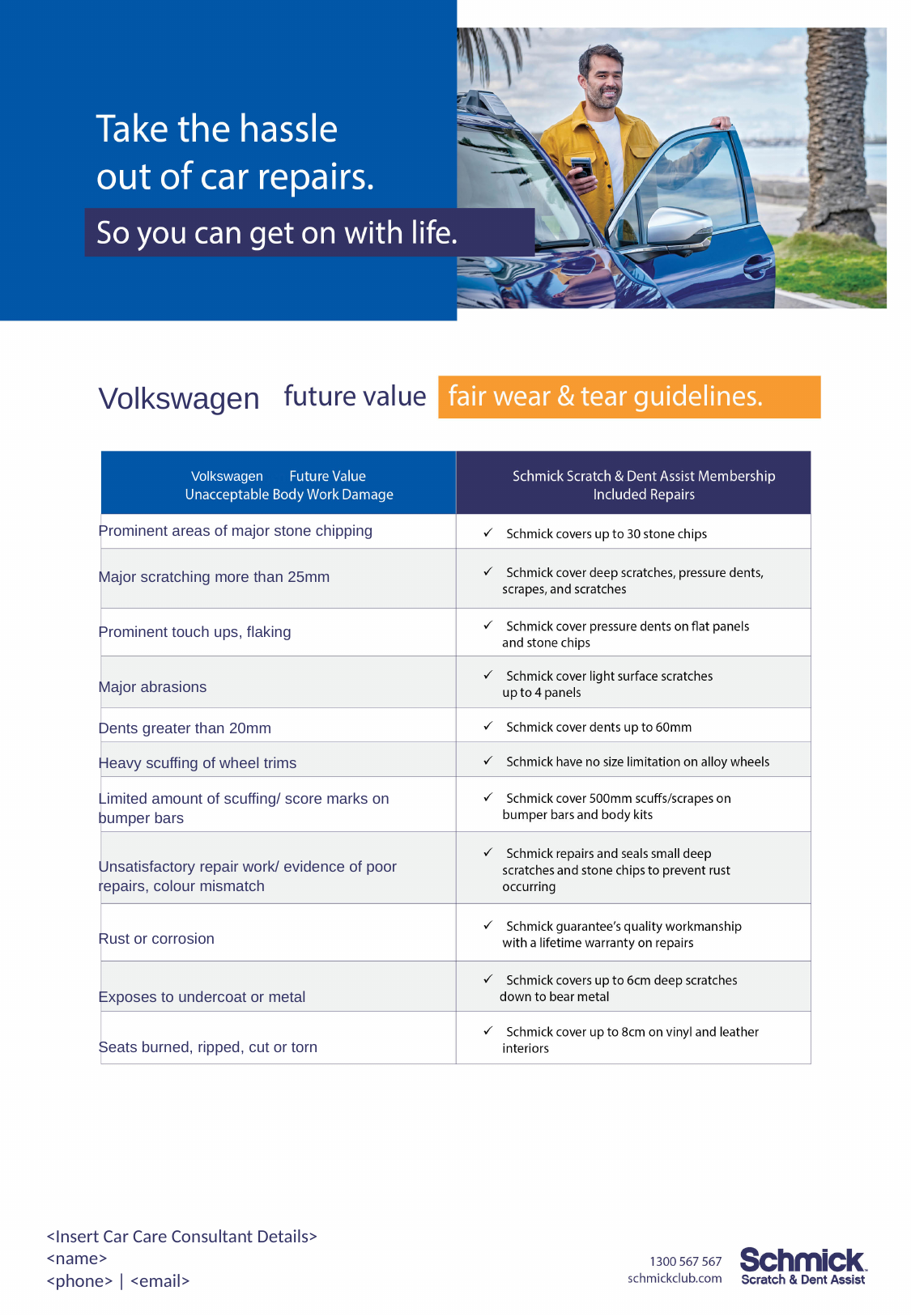

Volkswagen
Volkswagen
Prominent areas of major stone chipping
Major scratching more than 25mm
Prominent touch ups, flaking
Major abrasions
Dents greater than 20mm
Heavy scuffing of wheel trims
Limited amount of scuffing/ score marks on bumper bars
Unsatisfactory repair work/ evidence of poor repairs, colour mismatch
Rust or corrosion
Exposes to undercoat or metal
Seats burned, ripped, cut or torn
<Insert Car Care Consultant Details>
<name>
<phone> | <email>